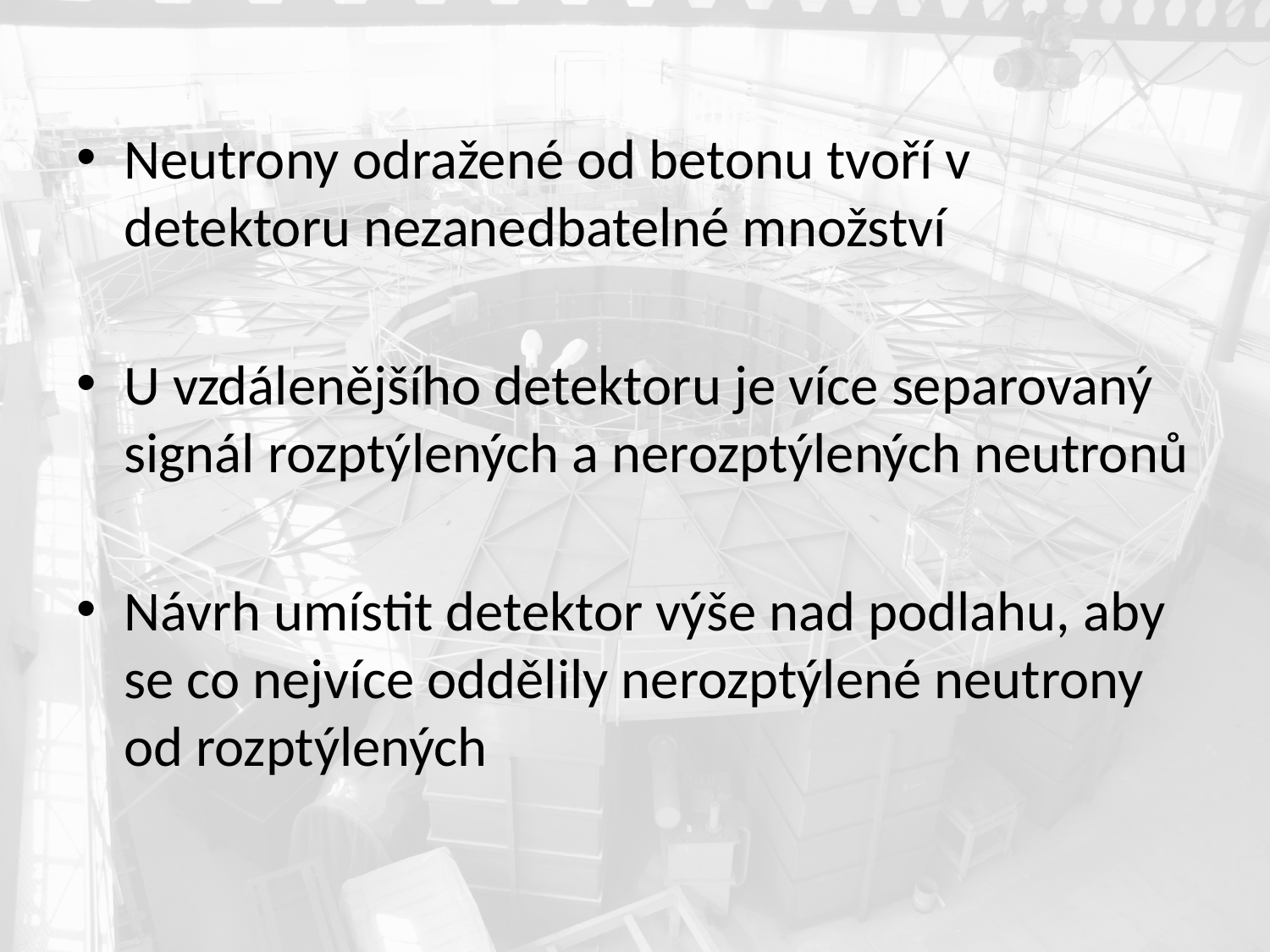

Neutrony odražené od betonu tvoří v detektoru nezanedbatelné množství

U vzdálenějšího detektoru je více separovaný signál rozptýlených a nerozptýlených neutronů

Návrh umístit detektor výše nad podlahu, aby se co nejvíce oddělily nerozptýlené neutrony od rozptýlených